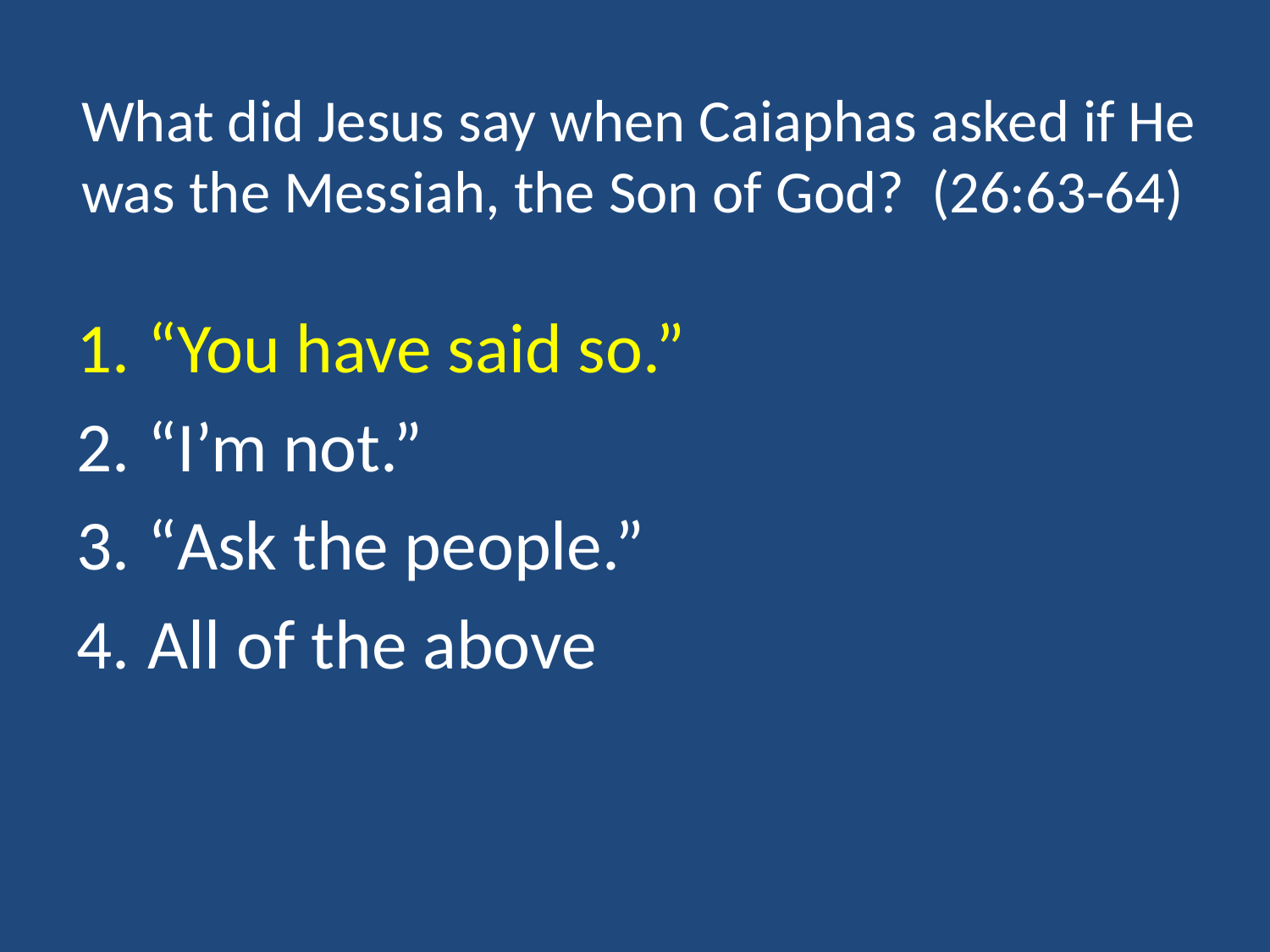

# What did Jesus say when Caiaphas asked if He was the Messiah, the Son of God?  (26:63-64)
“You have said so.”
“I’m not.”
“Ask the people.”
All of the above